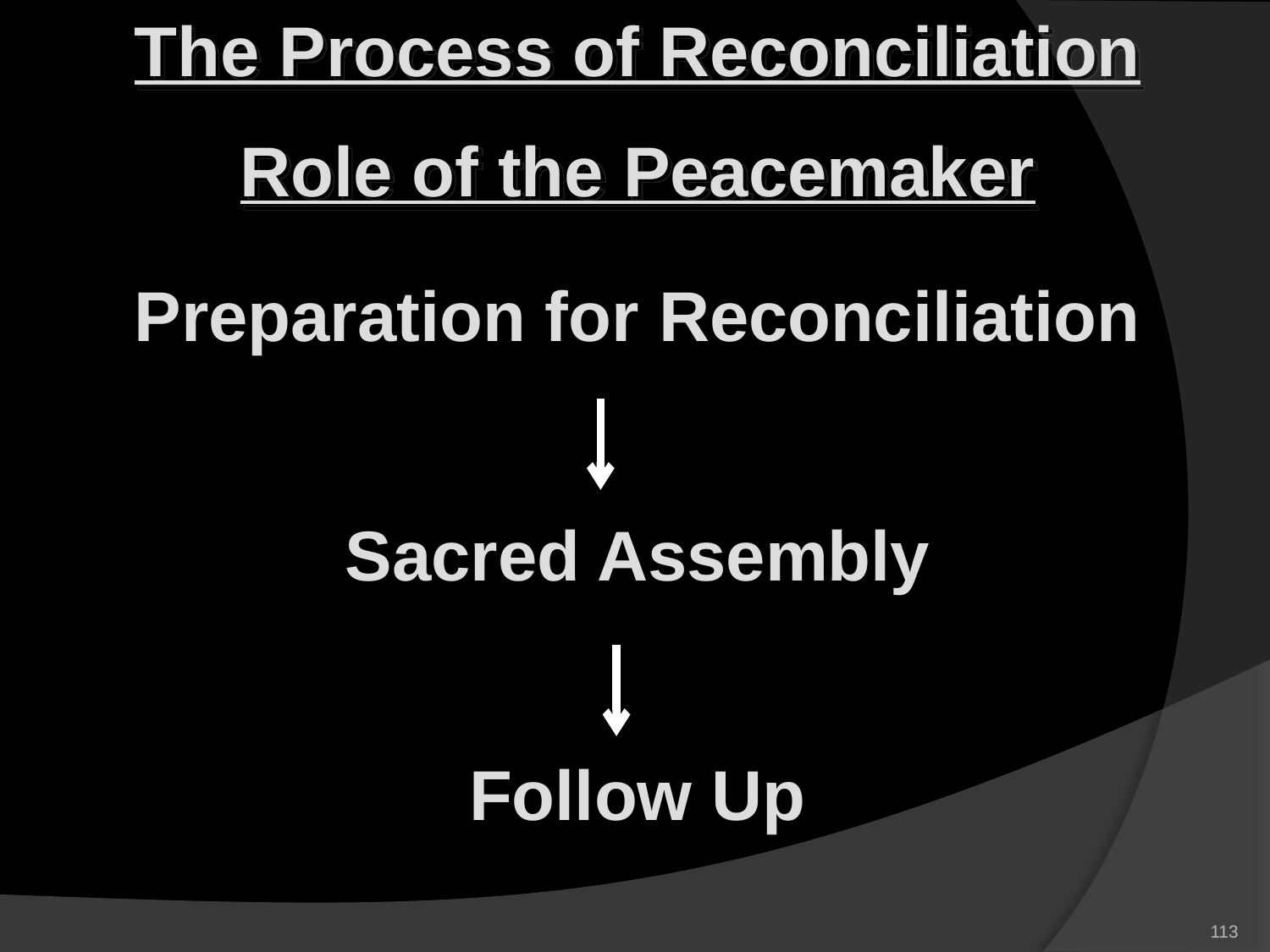

The Process of Reconciliation
Role of the Peacemaker
Preparation for Reconciliation

Sacred Assembly

Follow Up

113